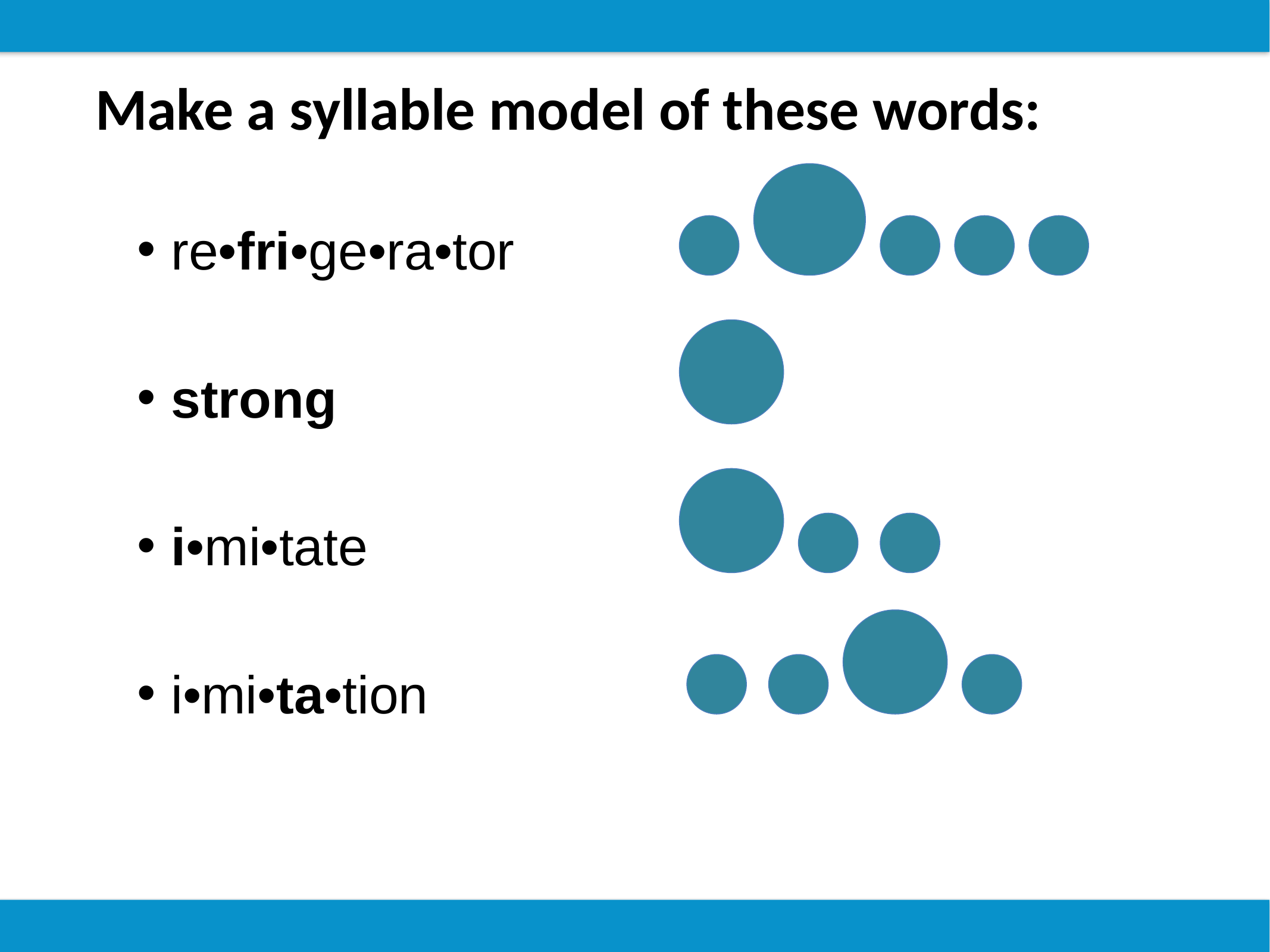

Make a syllable model of these words:

re•fri•ge•ra•tor
strong
i•mi•tate
i•mi•ta•tion